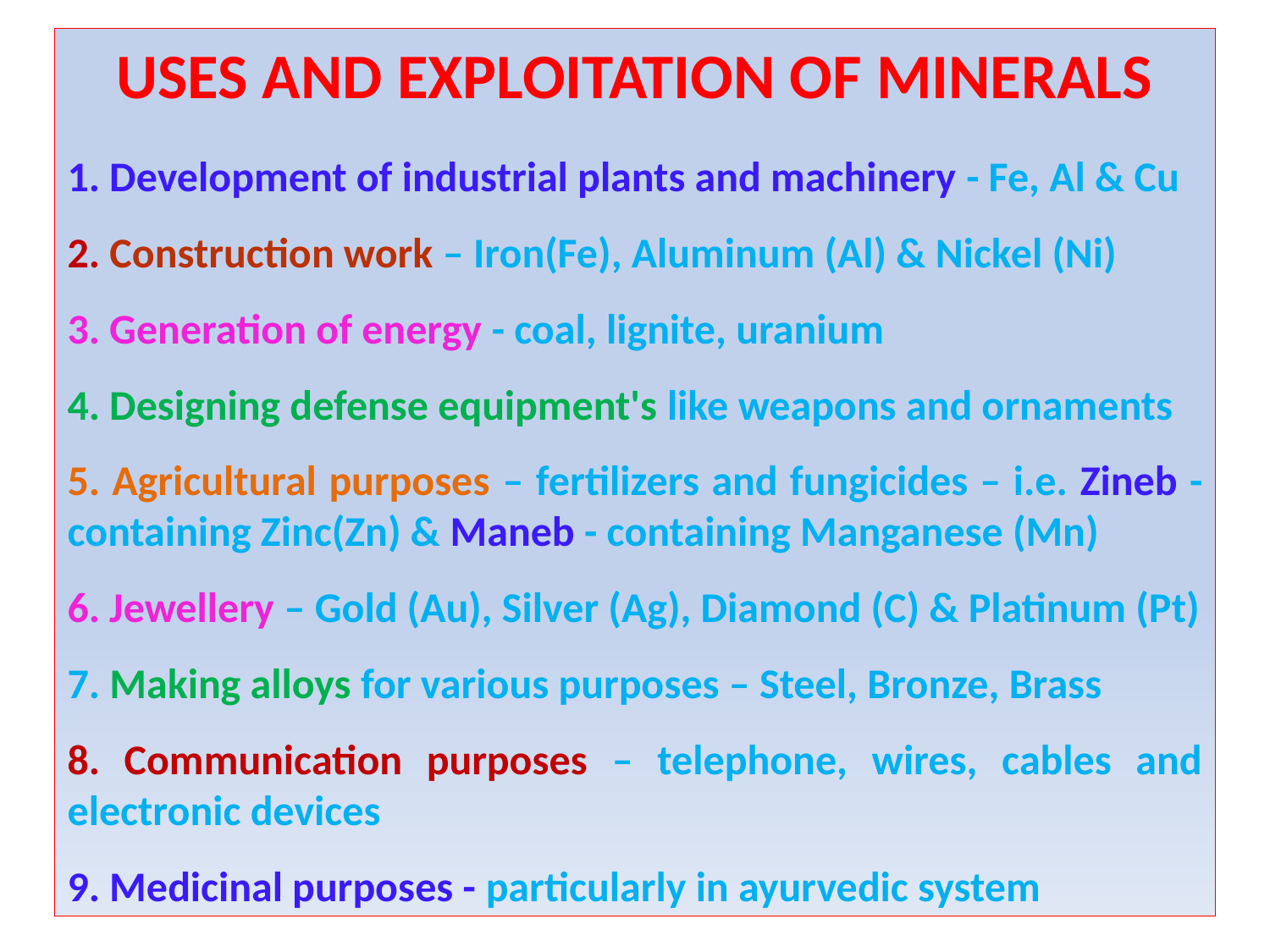

USES AND EXPLOITATION OF MINERALS

1. Development of industrial plants and machinery - Fe, Al & Cu

2. Construction work – Iron(Fe), Aluminum (Al) & Nickel (Ni)

3. Generation of energy - coal, lignite, uranium

4. Designing defense equipment's like weapons and ornaments

5. Agricultural purposes – fertilizers and fungicides – i.e. Zineb -containing Zinc(Zn) & Maneb - containing Manganese (Mn)

6. Jewellery – Gold (Au), Silver (Ag), Diamond (C) & Platinum (Pt)

7. Making alloys for various purposes – Steel, Bronze, Brass

8. Communication purposes – telephone, wires, cables and electronic devices

9. Medicinal purposes - particularly in ayurvedic system